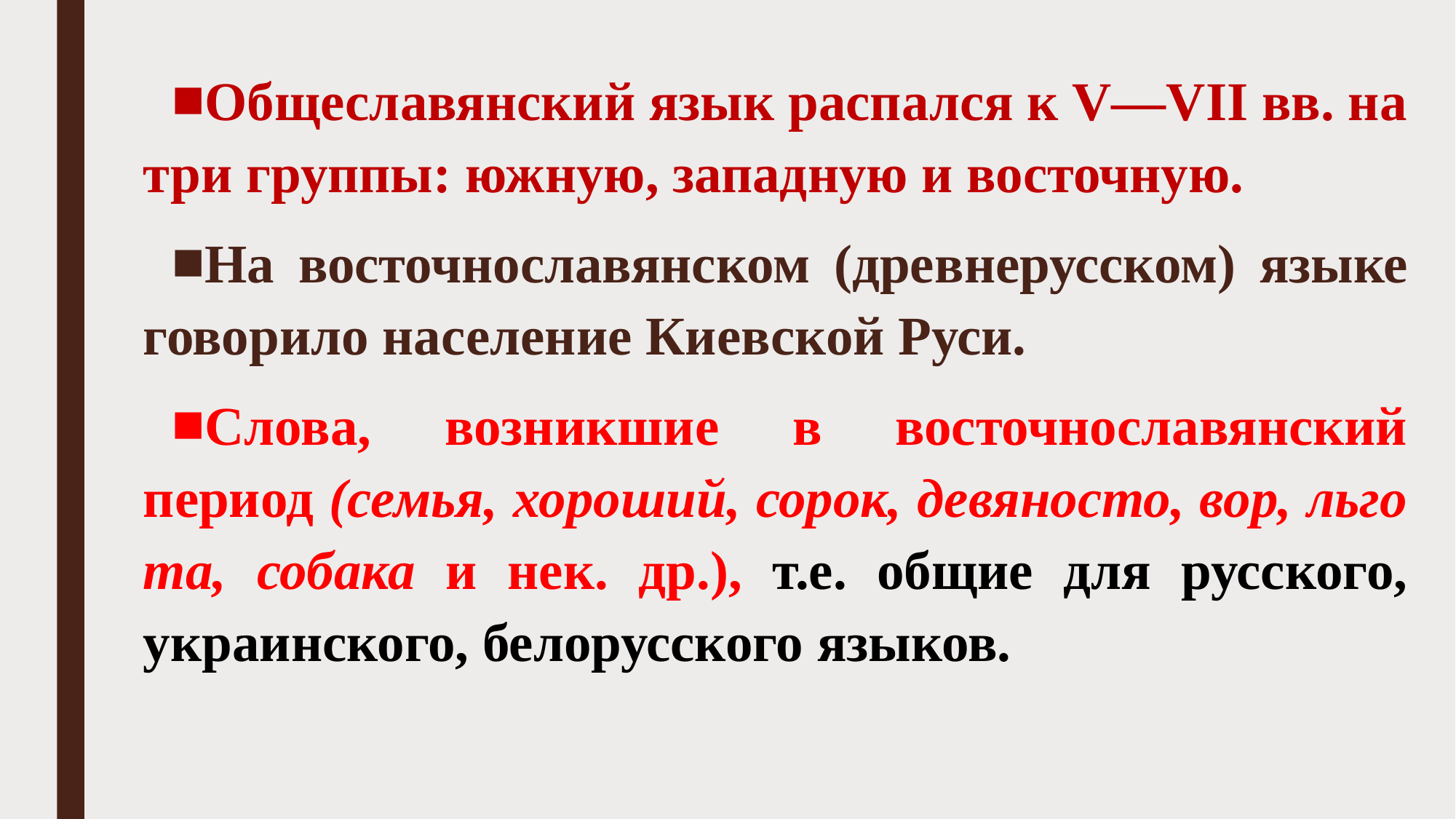

Общеславянский язык распался к V—VII вв. на три группы: южную, западную и восточную.
На восточнославянском (древ­нерусском) языке говорило население Киевской Руси.
Слова, воз­никшие в восточнославянский период (семья, хороший, сорок, девяносто, вор, льго­та, собака и нек. др.), т.е. общие для русского, украинского, белорусского языков.

#